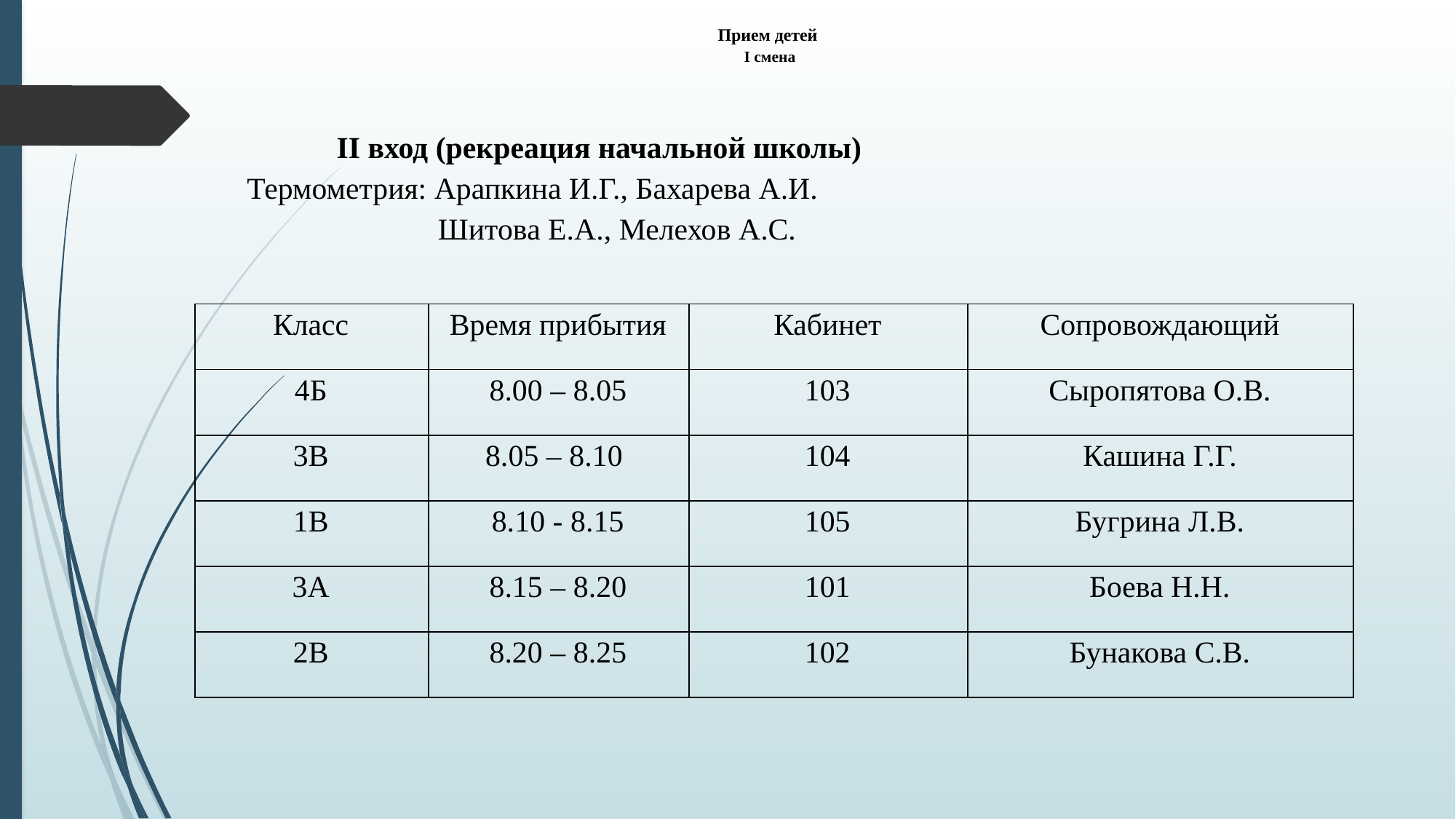

# Прием детей I смена
II вход (рекреация начальной школы)
Термометрия: Арапкина И.Г., Бахарева А.И.
                         Шитова Е.А., Мелехов А.С.

| Класс | Время прибытия | Кабинет | Сопровождающий |
| --- | --- | --- | --- |
| 4Б | 8.00 – 8.05 | 103 | Сыропятова О.В. |
| 3В | 8.05 – 8.10 | 104 | Кашина Г.Г. |
| 1В | 8.10 - 8.15 | 105 | Бугрина Л.В. |
| 3А | 8.15 – 8.20 | 101 | Боева Н.Н. |
| 2В | 8.20 – 8.25 | 102 | Бунакова С.В. |